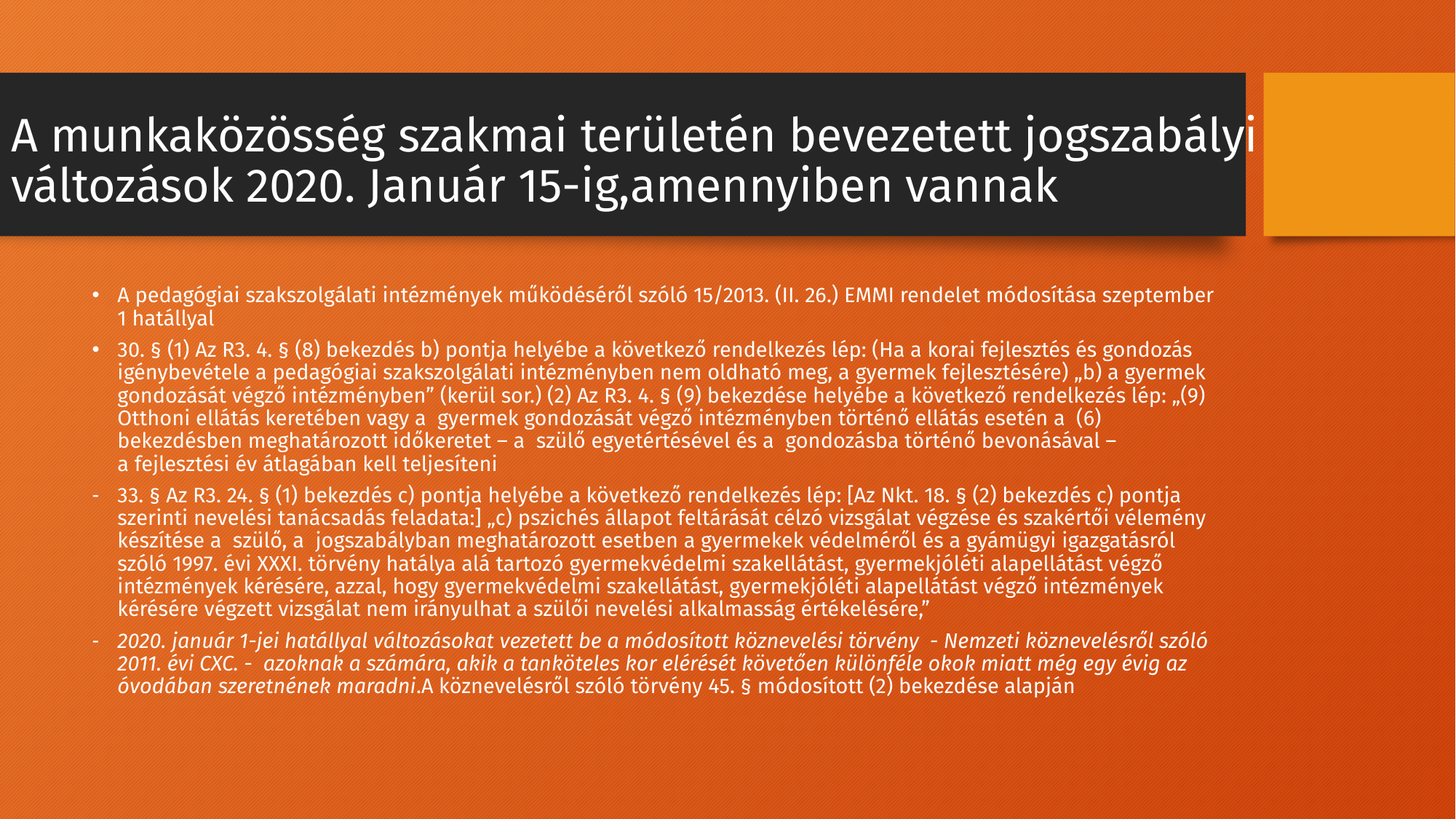

# A munkaközösség szakmai területén bevezetett jogszabályi változások 2020. Január 15-ig,amennyiben vannak
A pedagógiai szakszolgálati intézmények működéséről szóló 15/2013. (II. 26.) EMMI rendelet módosítása szeptember 1 hatállyal
30. § (1) Az R3. 4. § (8) bekezdés b) pontja helyébe a következő rendelkezés lép: (Ha a korai fejlesztés és gondozás igénybevétele a pedagógiai szakszolgálati intézményben nem oldható meg, a gyermek fejlesztésére) „b) a gyermek gondozását végző intézményben” (kerül sor.) (2) Az R3. 4. § (9) bekezdése helyébe a következő rendelkezés lép: „(9) Otthoni ellátás keretében vagy a  gyermek gondozását végző intézményben történő ellátás esetén a  (6)  bekezdésben meghatározott időkeretet – a  szülő egyetértésével és a  gondozásba történő bevonásával – a fejlesztési év átlagában kell teljesíteni
33. § Az R3. 24. § (1) bekezdés c) pontja helyébe a következő rendelkezés lép: [Az Nkt. 18. § (2) bekezdés c) pontja szerinti nevelési tanácsadás feladata:] „c) pszichés állapot feltárását célzó vizsgálat végzése és szakértői vélemény készítése a  szülő, a  jogszabályban meghatározott esetben a gyermekek védelméről és a gyámügyi igazgatásról szóló 1997. évi XXXI. törvény hatálya alá tartozó gyermekvédelmi szakellátást, gyermekjóléti alapellátást végző intézmények kérésére, azzal, hogy gyermekvédelmi szakellátást, gyermekjóléti alapellátást végző intézmények kérésére végzett vizsgálat nem irányulhat a szülői nevelési alkalmasság értékelésére,”
2020. január 1-jei hatállyal változásokat vezetett be a módosított köznevelési törvény  - Nemzeti köznevelésről szóló 2011. évi CXC. -  azoknak a számára, akik a tanköteles kor elérését követően különféle okok miatt még egy évig az óvodában szeretnének maradni.A köznevelésről szóló törvény 45. § módosított (2) bekezdése alapján